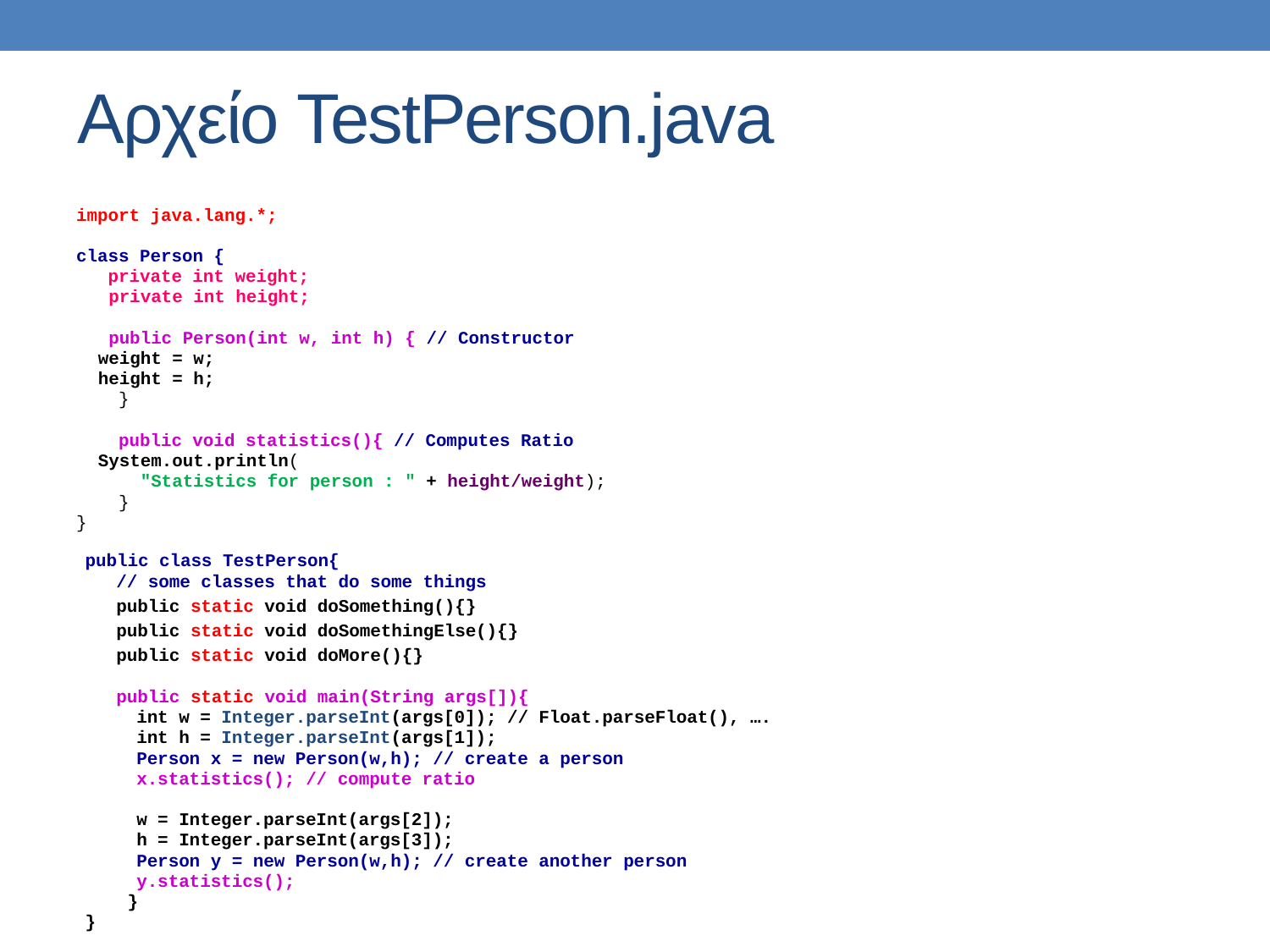

# Αρχείο TestPerson.java
import java.lang.*;

class Person {
   private int weight;
	 private int height;

	 public Person(int w, int h) { // Constructor
		weight = w;
		height = h;
    }

    public void statistics(){ // Computes Ratio
		System.out.println(
		    "Statistics for person : " + height/weight);
    }
}

public class TestPerson{
	 // some classes that do some things
	 public static void doSomething(){}
	 public static void doSomethingElse(){}
	 public static void doMore(){}

	 public static void main(String args[]){
	int w = Integer.parseInt(args[0]); // Float.parseFloat(), ….
	int h = Integer.parseInt(args[1]);
	Person x = new Person(w,h); // create a person
	x.statistics(); // compute ratio

	w = Integer.parseInt(args[2]);
	h = Integer.parseInt(args[3]);
	Person y = new Person(w,h); // create another person
	y.statistics();
    }
}